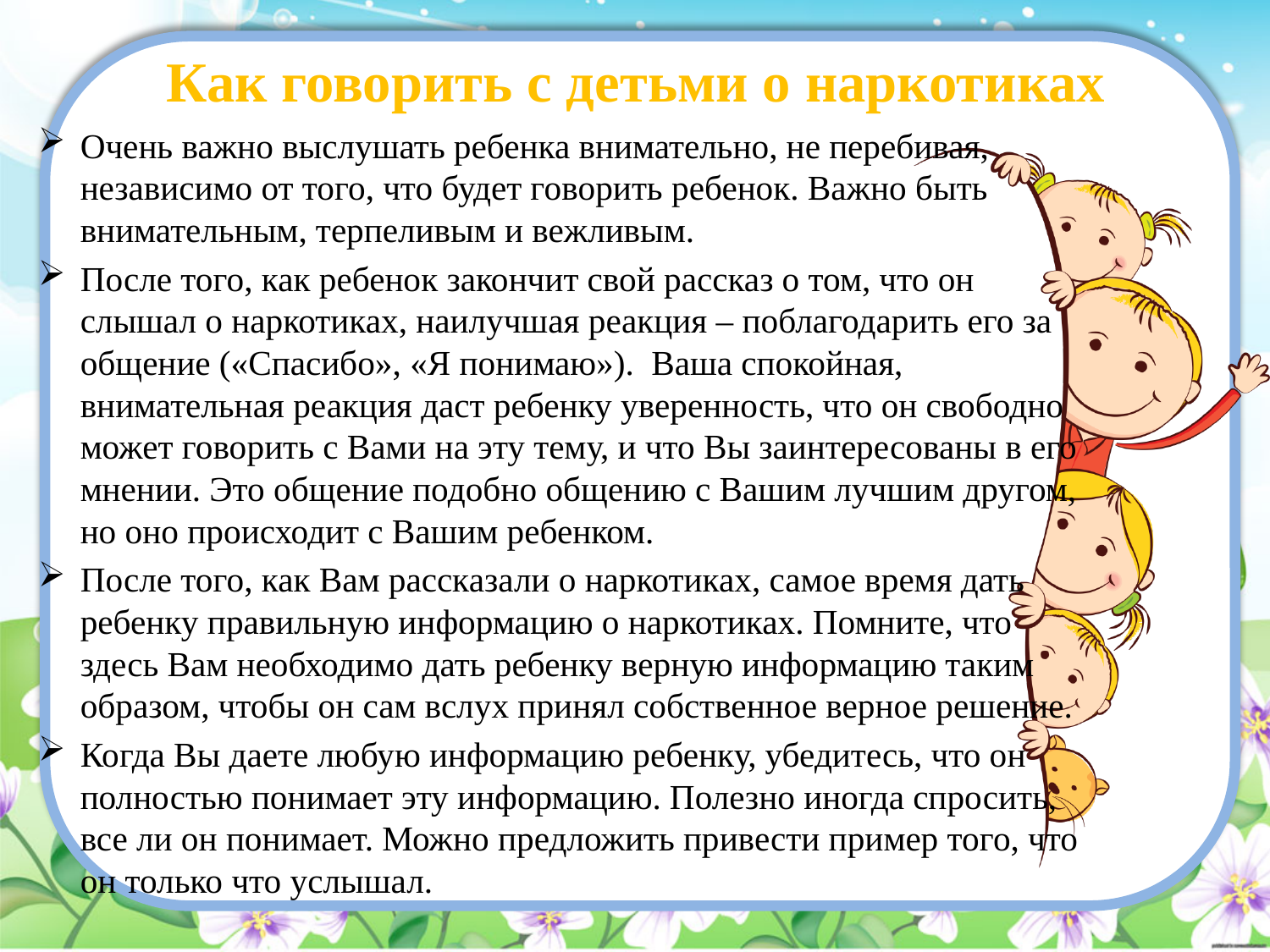

# Как говорить с детьми о наркотиках
Очень важно выслушать ребенка внимательно, не перебивая, независимо от того, что будет говорить ребенок. Важно быть внимательным, терпеливым и вежливым.
После того, как ребенок закончит свой рассказ о том, что он слышал о наркотиках, наилучшая реакция – поблагодарить его за общение («Спасибо», «Я понимаю»).  Ваша спокойная, внимательная реакция даст ребенку уверенность, что он свободно может говорить с Вами на эту тему, и что Вы заинтересованы в его мнении. Это общение подобно общению с Вашим лучшим другом, но оно происходит с Вашим ребенком.
После того, как Вам рассказали о наркотиках, самое время дать ребенку правильную информацию о наркотиках. Помните, что здесь Вам необходимо дать ребенку верную информацию таким образом, чтобы он сам вслух принял собственное верное решение.
Когда Вы даете любую информацию ребенку, убедитесь, что он полностью понимает эту информацию. Полезно иногда спросить, все ли он понимает. Можно предложить привести пример того, что он только что услышал.